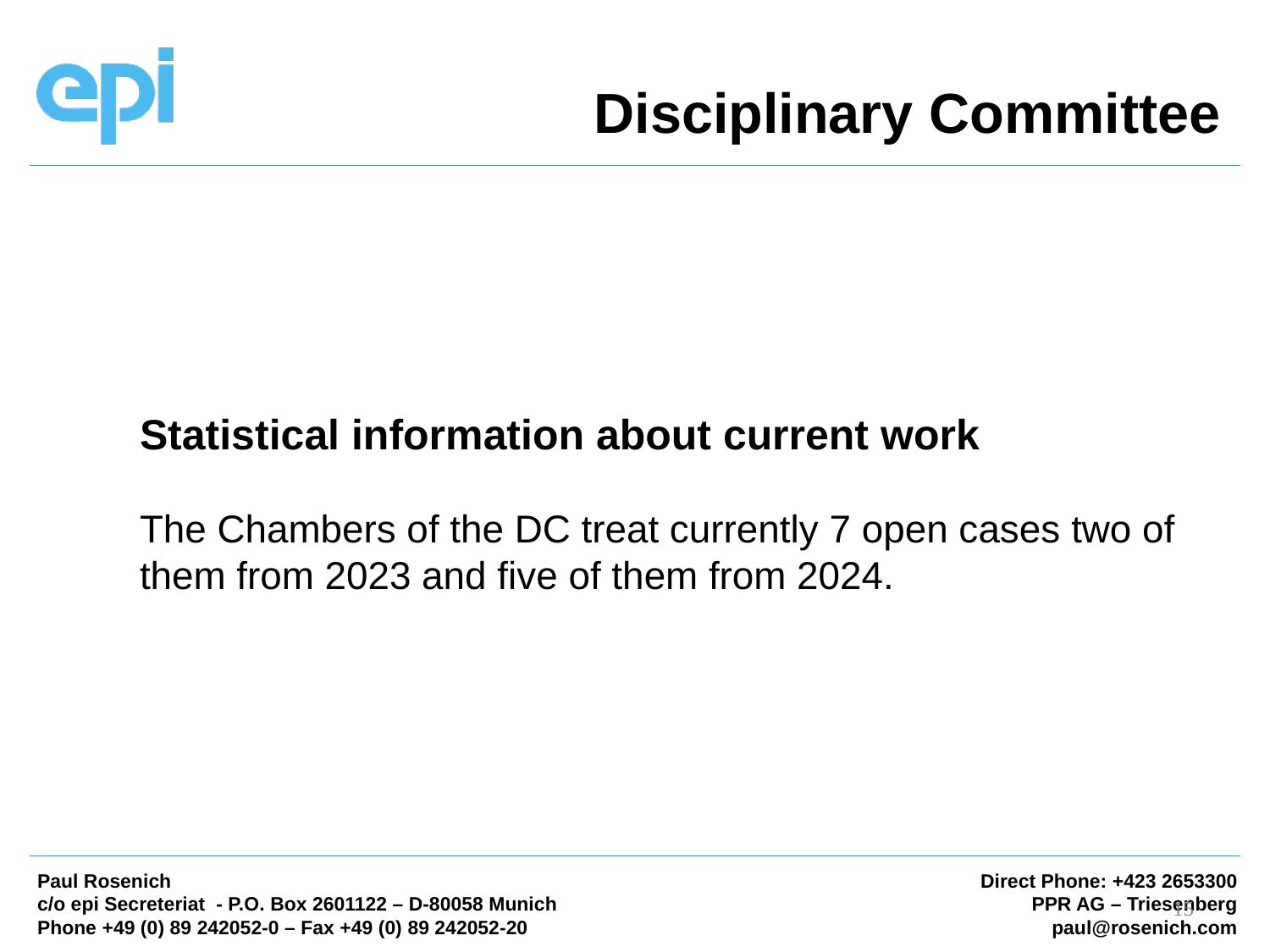

Disciplinary Committee

 	Statistical information about current work
	The Chambers of the DC treat currently 7 open cases two of 	them from 2023 and five of them from 2024.
15